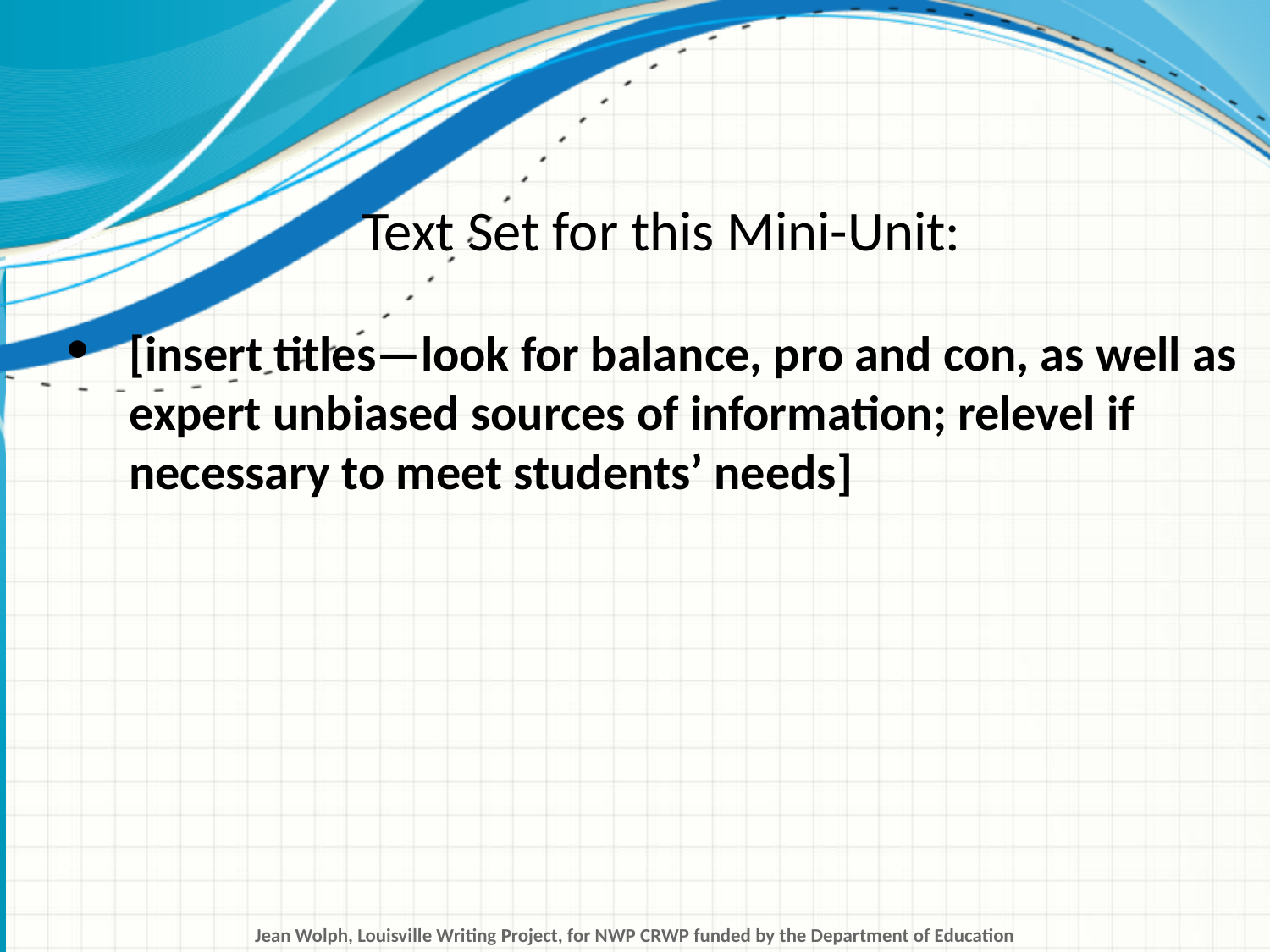

Text Set for this Mini-Unit:

[insert titles—look for balance, pro and con, as well as expert unbiased sources of information; relevel if necessary to meet students’ needs]

Jean Wolph, Louisville Writing Project, for NWP CRWP funded by the Department of Education